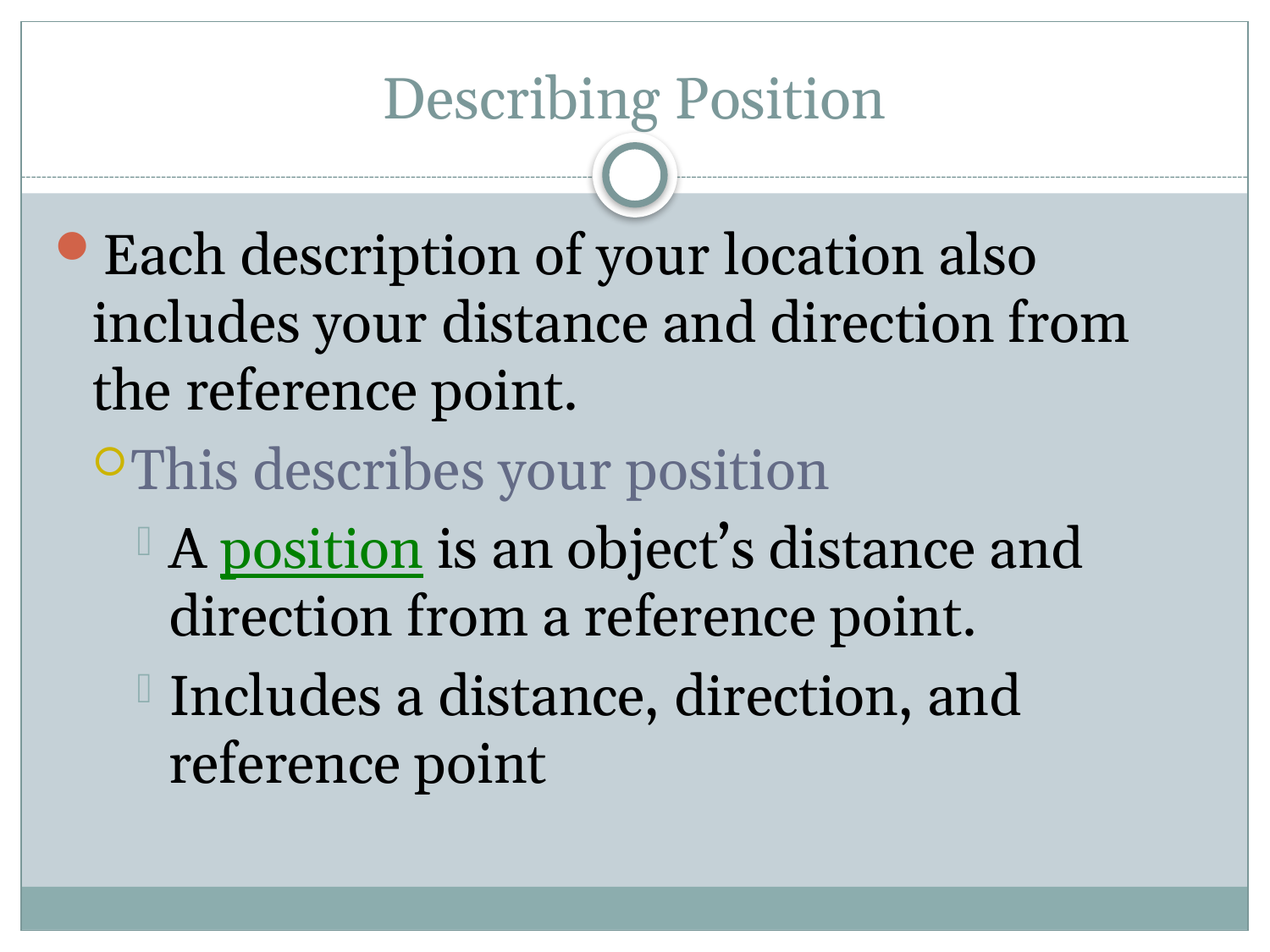

# Describing Position
Each description of your location also includes your distance and direction from the reference point.
This describes your position
A position is an object’s distance and direction from a reference point.
Includes a distance, direction, and reference point